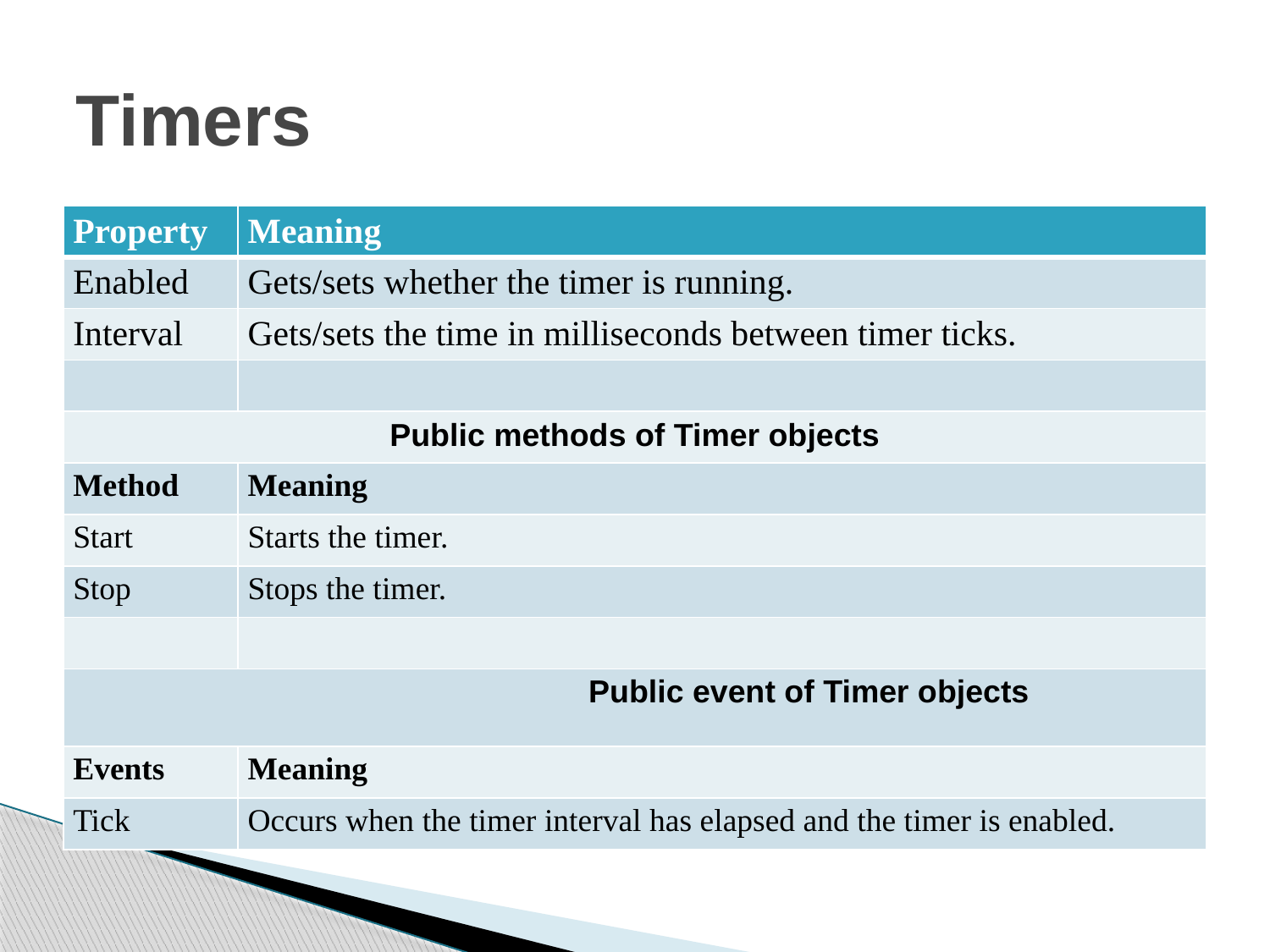

# Timers
| Property | Meaning |
| --- | --- |
| Enabled | Gets/sets whether the timer is running. |
| Interval | Gets/sets the time in milliseconds between timer ticks. |
|  |  |
| Public methods of Timer objects |  |
| Method | Meaning |
| Start | Starts the timer. |
| Stop | Stops the timer. |
|  |  |
| Public event of Timer objects |  |
| Events | Meaning |
| Tick | Occurs when the timer interval has elapsed and the timer is enabled. |